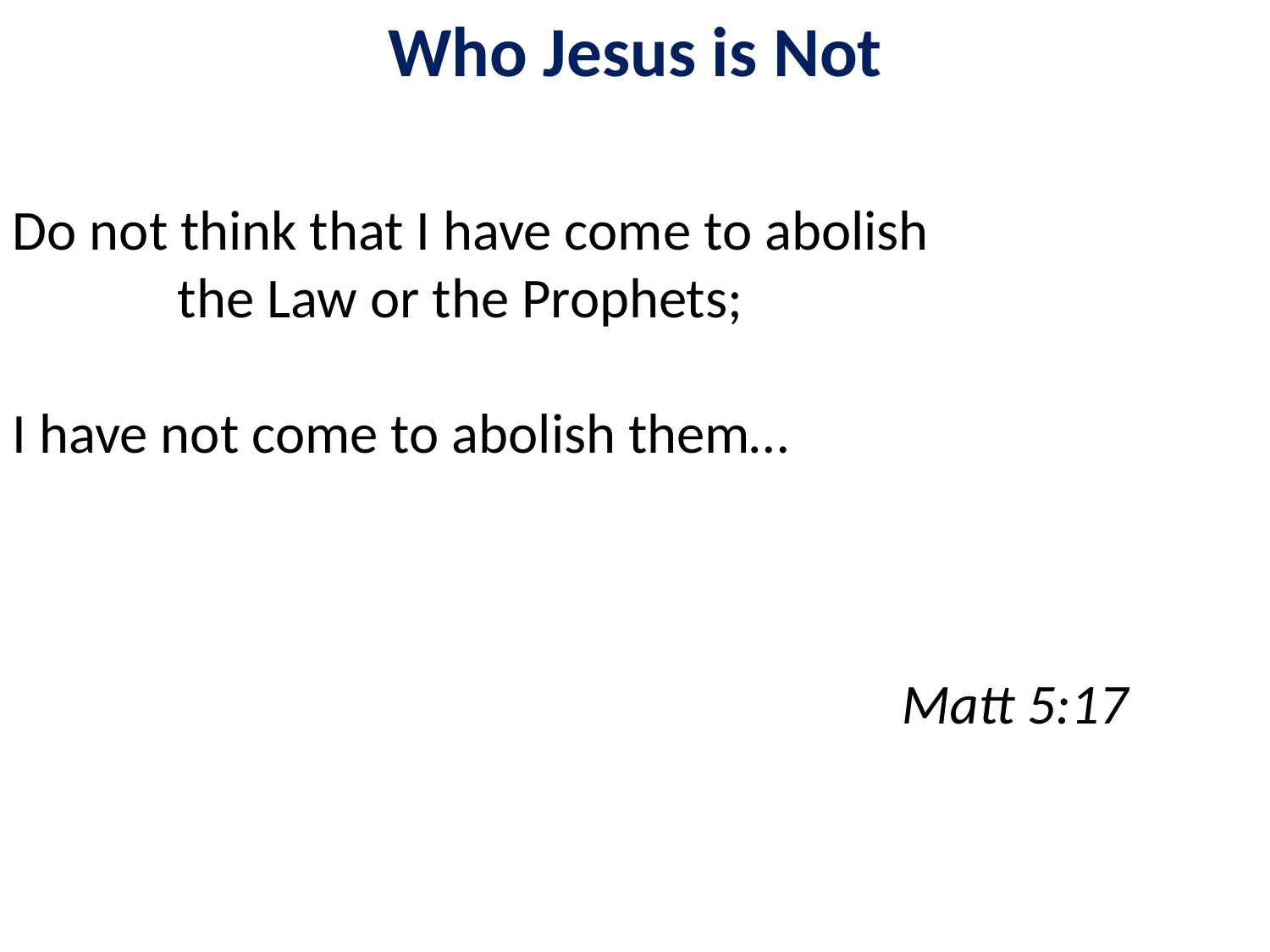

Who Jesus is Not
Do not think that I have come to abolish                                       the Law or the Prophets;

I have not come to abolish them…

																Matt 5:17